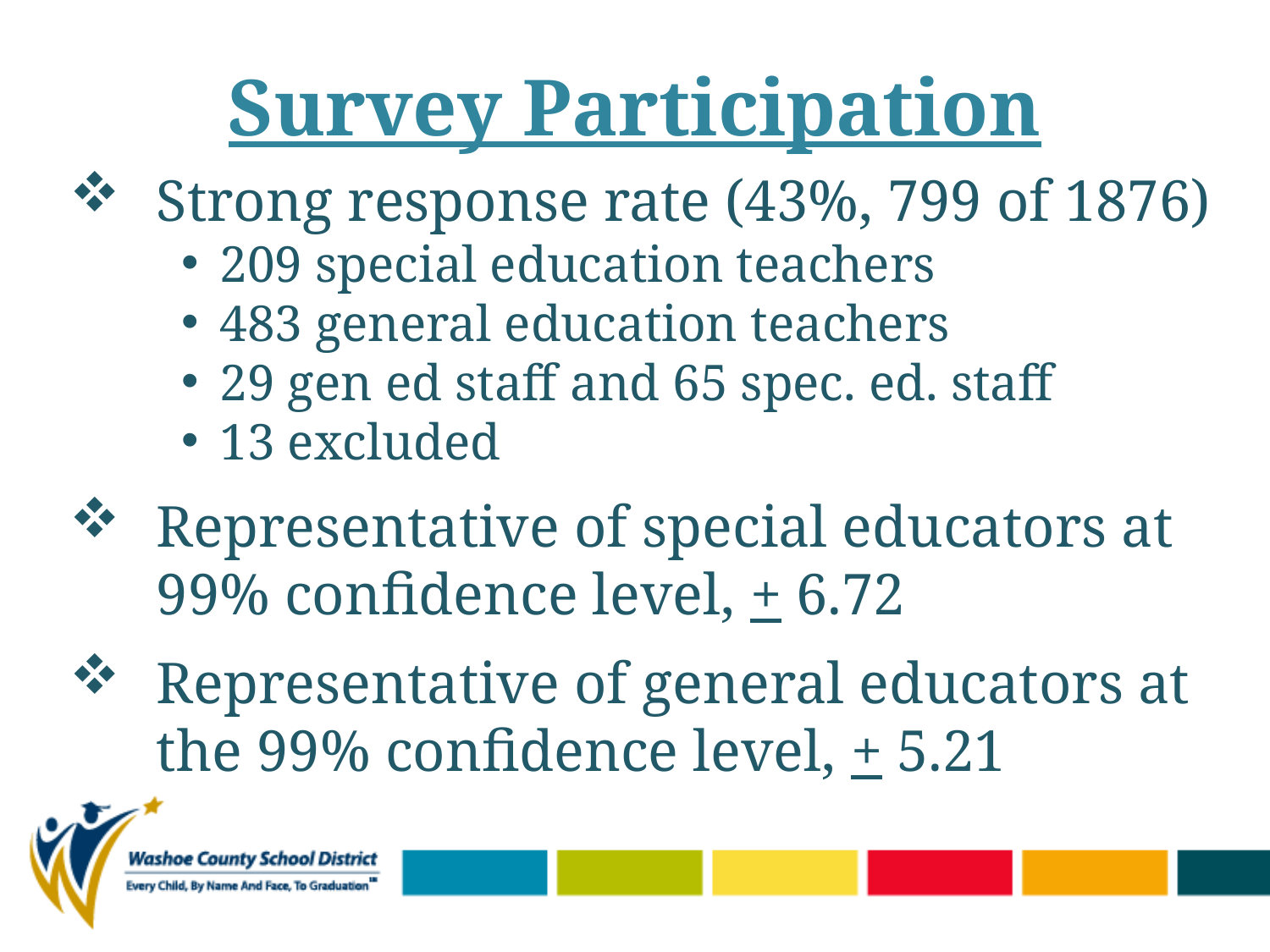

# Survey Participation
Strong response rate (43%, 799 of 1876)
209 special education teachers
483 general education teachers
29 gen ed staff and 65 spec. ed. staff
13 excluded

Representative of special educators at 99% confidence level, + 6.72

Representative of general educators at the 99% confidence level, + 5.21